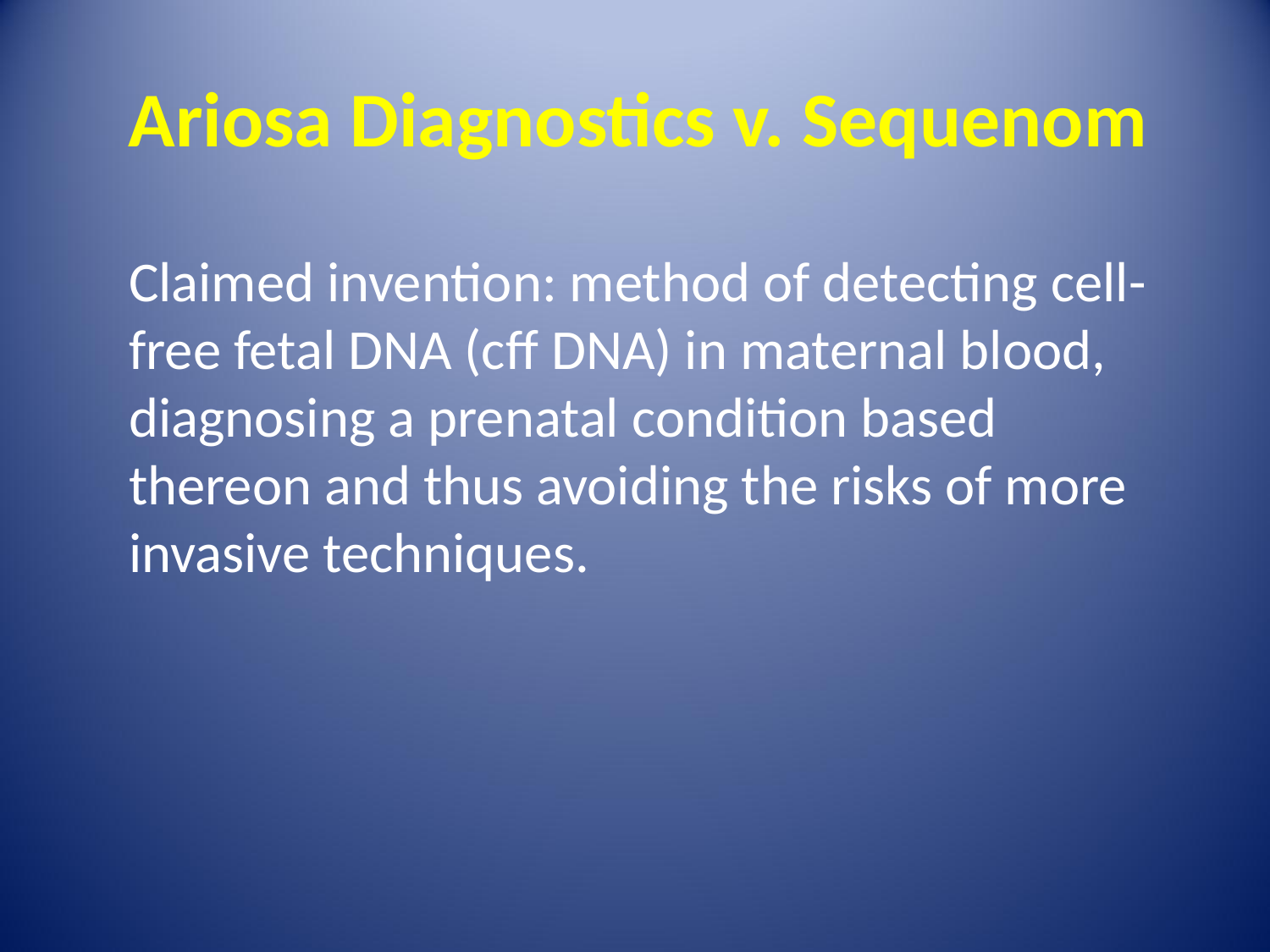

Ariosa Diagnostics v. Sequenom

Claimed invention: method of detecting cell-free fetal DNA (cff DNA) in maternal blood, diagnosing a prenatal condition based thereon and thus avoiding the risks of more invasive techniques.